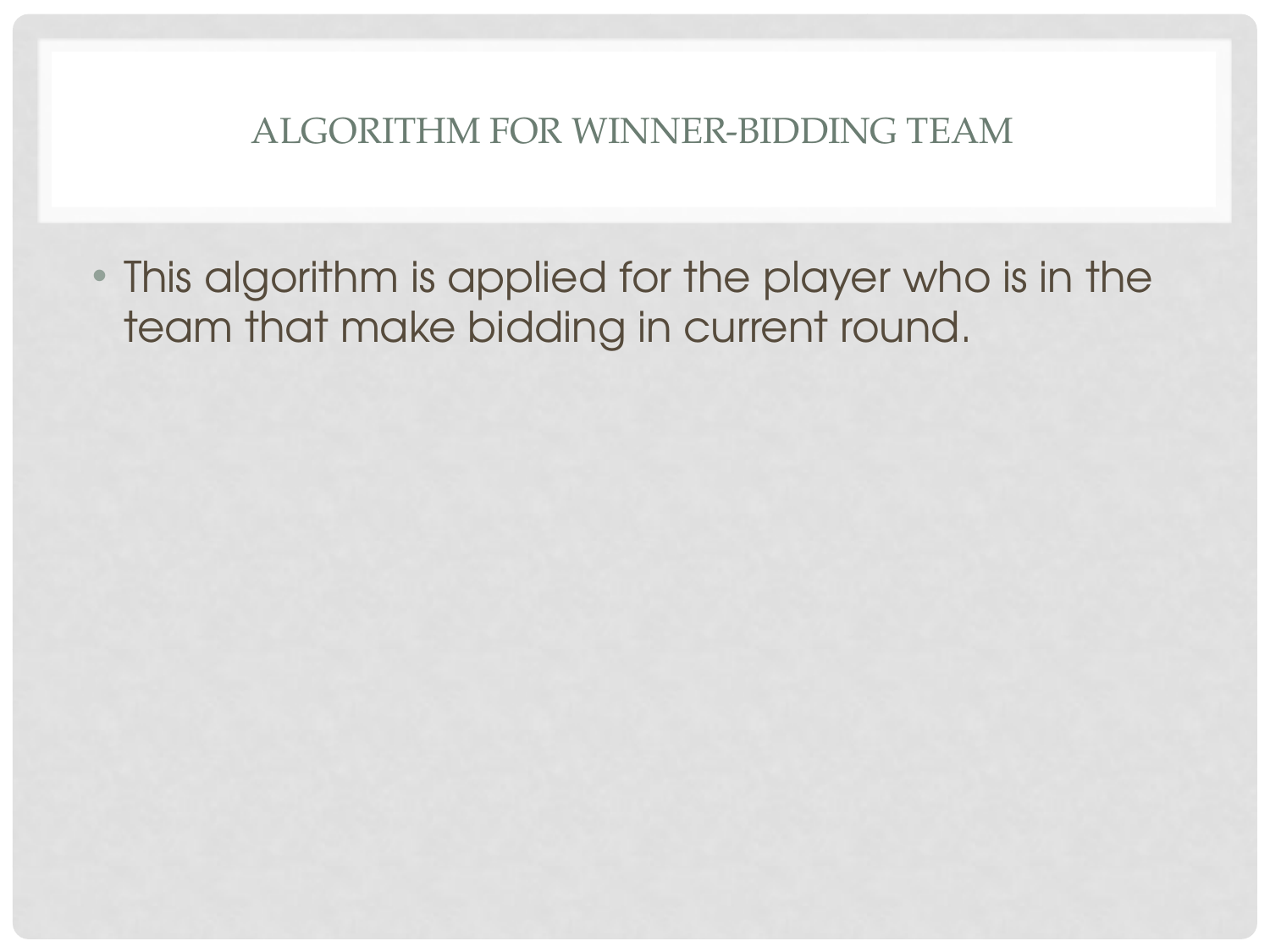

# Algorithm for winner-bidding team
This algorithm is applied for the player who is in the team that make bidding in current round.